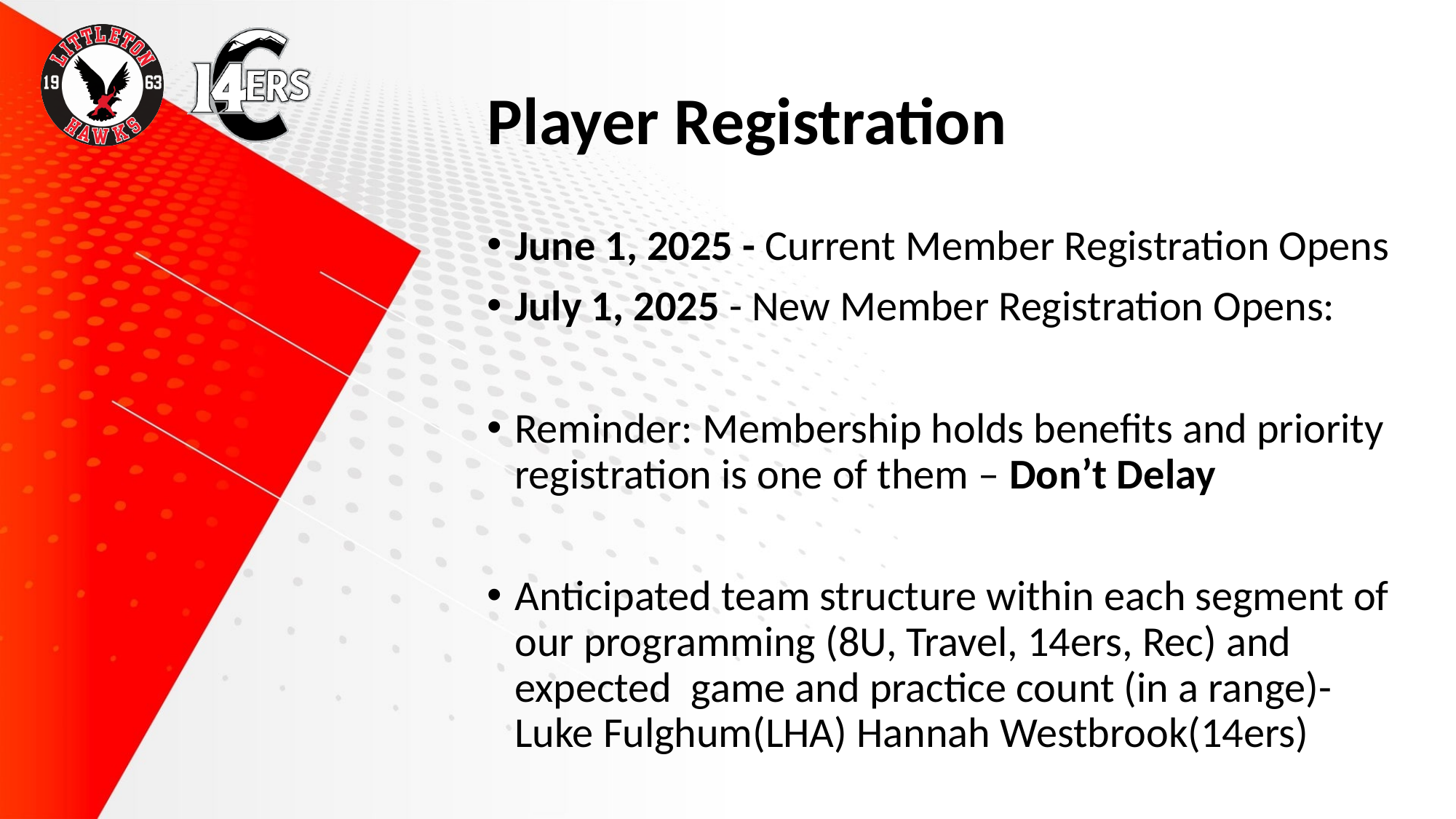

# Player Registration
June 1, 2025 - Current Member Registration Opens
July 1, 2025 - New Member Registration Opens:

Reminder: Membership holds benefits and priority registration is one of them – Don’t Delay

Anticipated team structure within each segment of our programming (8U, Travel, 14ers, Rec) and expected  game and practice count (in a range)- Luke Fulghum(LHA) Hannah Westbrook(14ers)